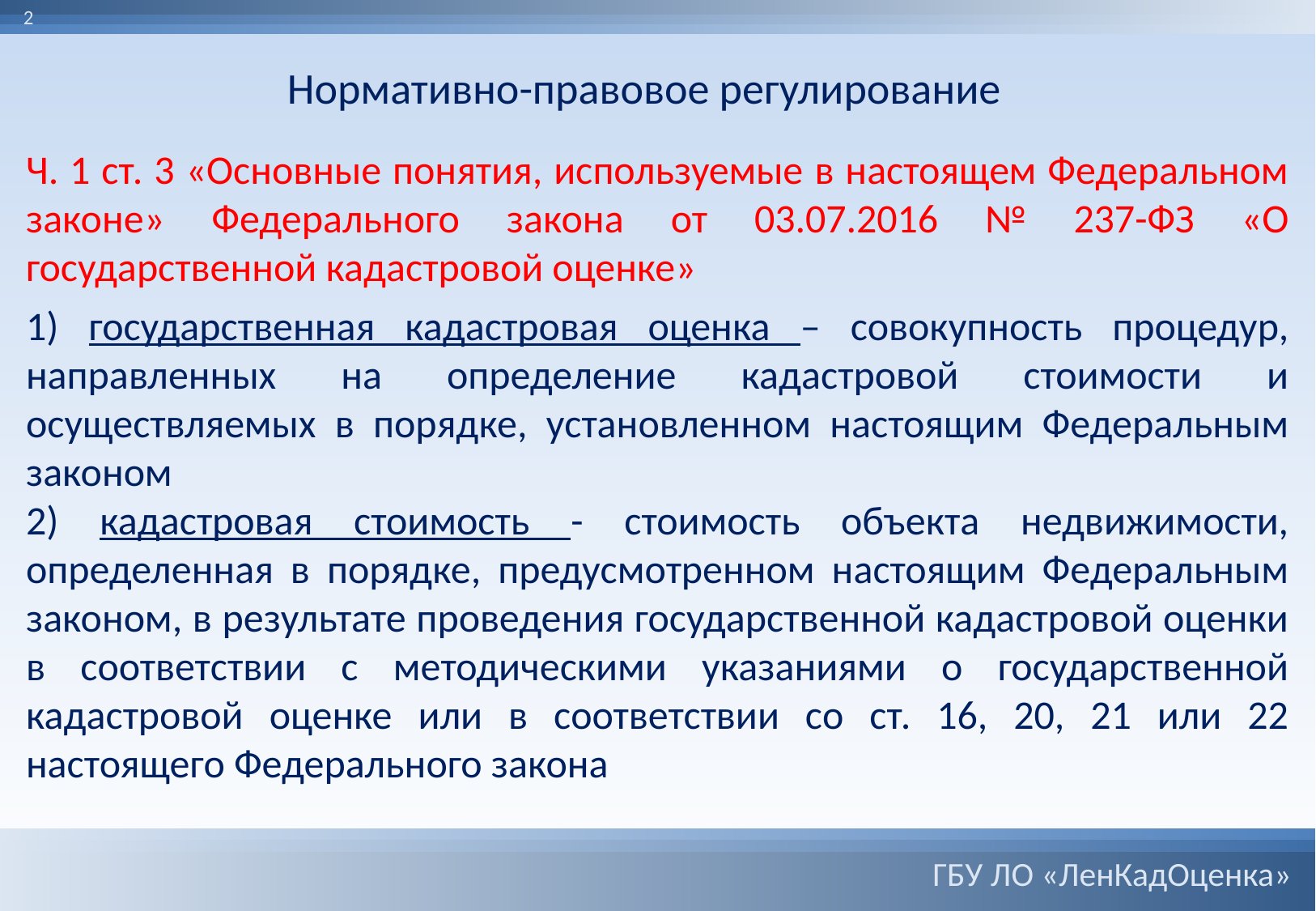

2
Нормативно-правовое регулирование
Ч. 1 ст. 3 «Основные понятия, используемые в настоящем Федеральном законе» Федерального закона от 03.07.2016 № 237-ФЗ «О государственной кадастровой оценке»
1) государственная кадастровая оценка – совокупность процедур, направленных на определение кадастровой стоимости и осуществляемых в порядке, установленном настоящим Федеральным законом
2) кадастровая стоимость - стоимость объекта недвижимости, определенная в порядке, предусмотренном настоящим Федеральным законом, в результате проведения государственной кадастровой оценки в соответствии с методическими указаниями о государственной кадастровой оценке или в соответствии со ст. 16, 20, 21 или 22 настоящего Федерального закона
ГБУ ЛО «ЛенКадОценка»